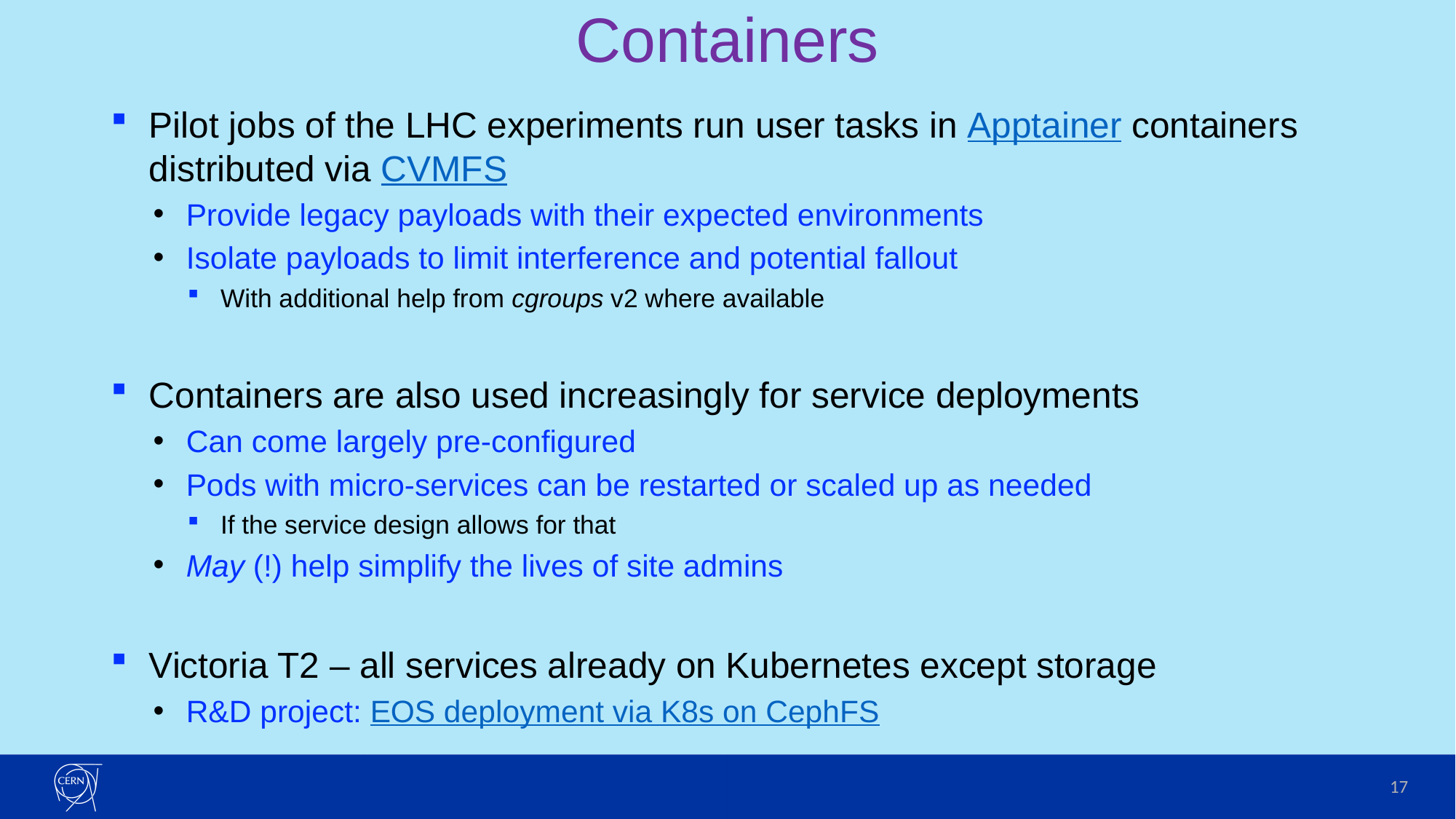

# Containers
Pilot jobs of the LHC experiments run user tasks in Apptainer containers distributed via CVMFS
Provide legacy payloads with their expected environments
Isolate payloads to limit interference and potential fallout
With additional help from cgroups v2 where available

Containers are also used increasingly for service deployments
Can come largely pre-configured
Pods with micro-services can be restarted or scaled up as needed
If the service design allows for that
May (!) help simplify the lives of site admins

Victoria T2 – all services already on Kubernetes except storage
R&D project: EOS deployment via K8s on CephFS
17